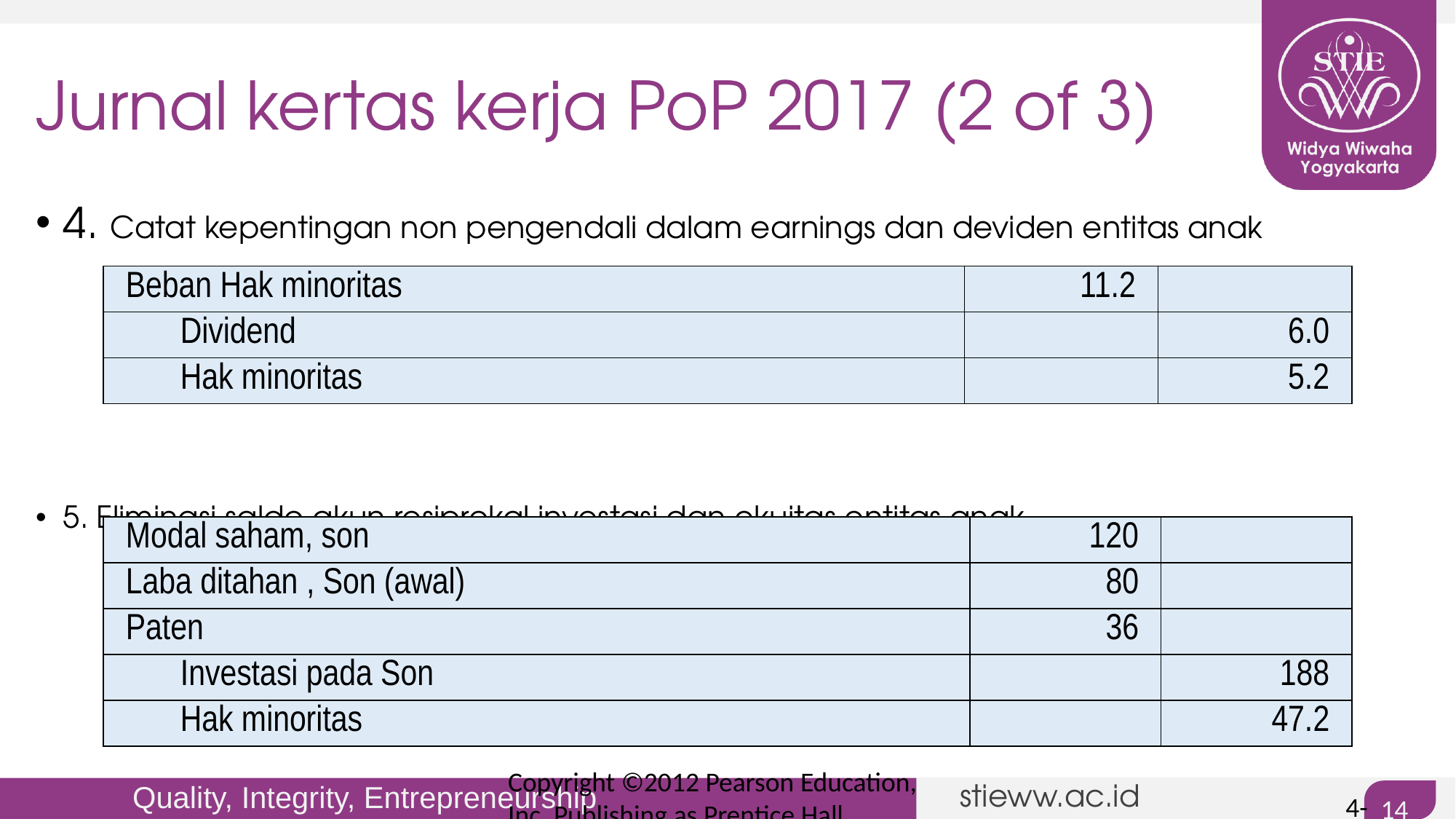

# Jurnal kertas kerja PoP 2017 (2 of 3)
4. Catat kepentingan non pengendali dalam earnings dan deviden entitas anak

5. Eliminasi saldo akun resiprokal investasi dan ekuitas entitas anak

| Beban Hak minoritas | 11.2 |  |
| --- | --- | --- |
| Dividend |  | 6.0 |
| Hak minoritas |  | 5.2 |
| Modal saham, son | 120 |  |
| --- | --- | --- |
| Laba ditahan , Son (awal) | 80 |  |
| Paten | 36 |  |
| Investasi pada Son |  | 188 |
| Hak minoritas |  | 47.2 |
Copyright ©2012 Pearson Education, Inc. Publishing as Prentice Hall
4-149